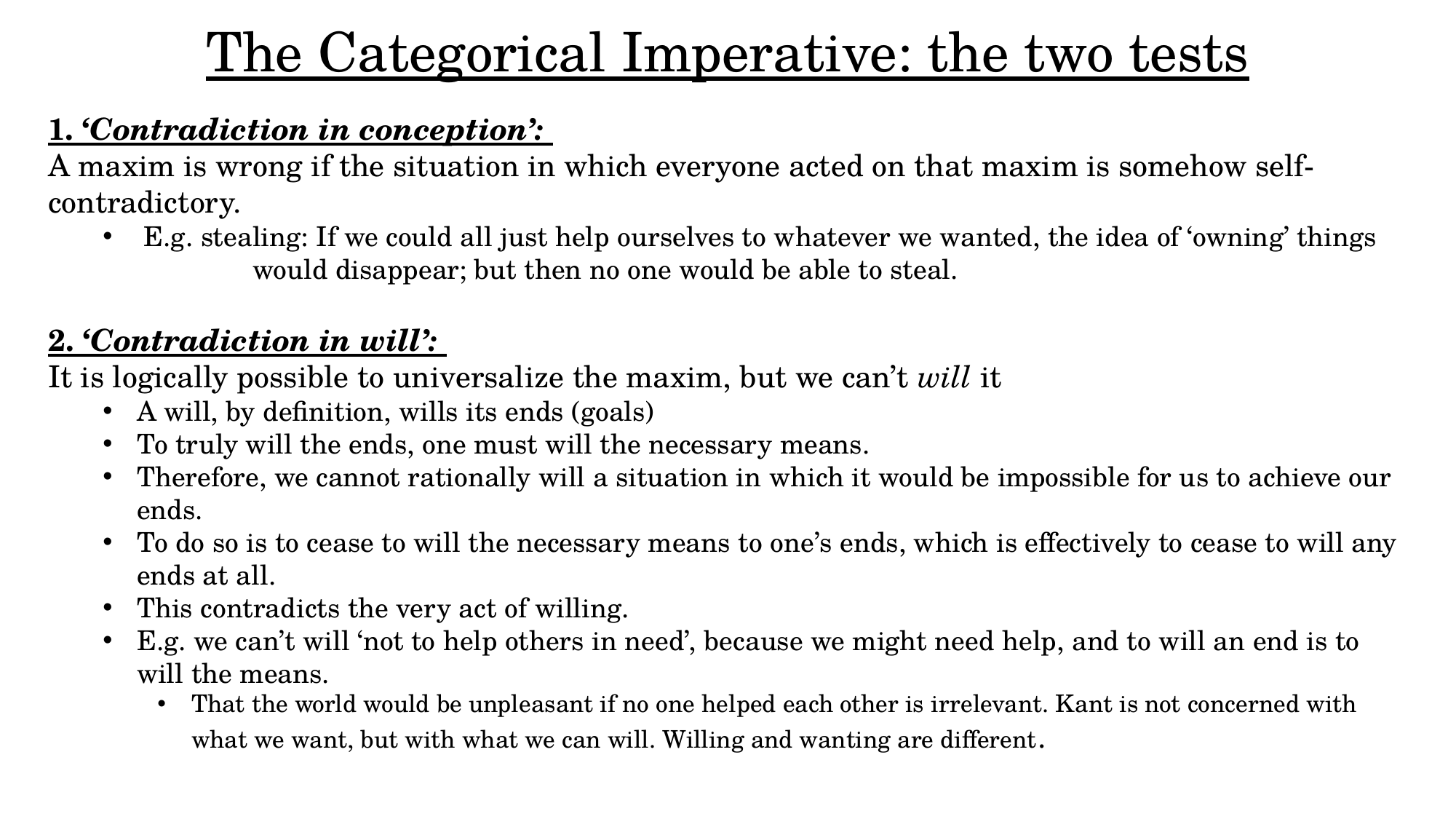

# The Categorical Imperative: the two tests
1. ‘Contradiction in conception’:
A maxim is wrong if the situation in which everyone acted on that maxim is somehow self-contradictory.
E.g. stealing: If we could all just help ourselves to whatever we wanted, the idea of ‘owning’ things 	would disappear; but then no one would be able to steal.

2. ‘Contradiction in will’:
It is logically possible to universalize the maxim, but we can’t will it
A will, by definition, wills its ends (goals)
To truly will the ends, one must will the necessary means.
Therefore, we cannot rationally will a situation in which it would be impossible for us to achieve our ends.
To do so is to cease to will the necessary means to one’s ends, which is effectively to cease to will any ends at all.
This contradicts the very act of willing.
E.g. we can’t will ‘not to help others in need’, because we might need help, and to will an end is to will the means.
That the world would be unpleasant if no one helped each other is irrelevant. Kant is not concerned with what we want, but with what we can will. Willing and wanting are different.